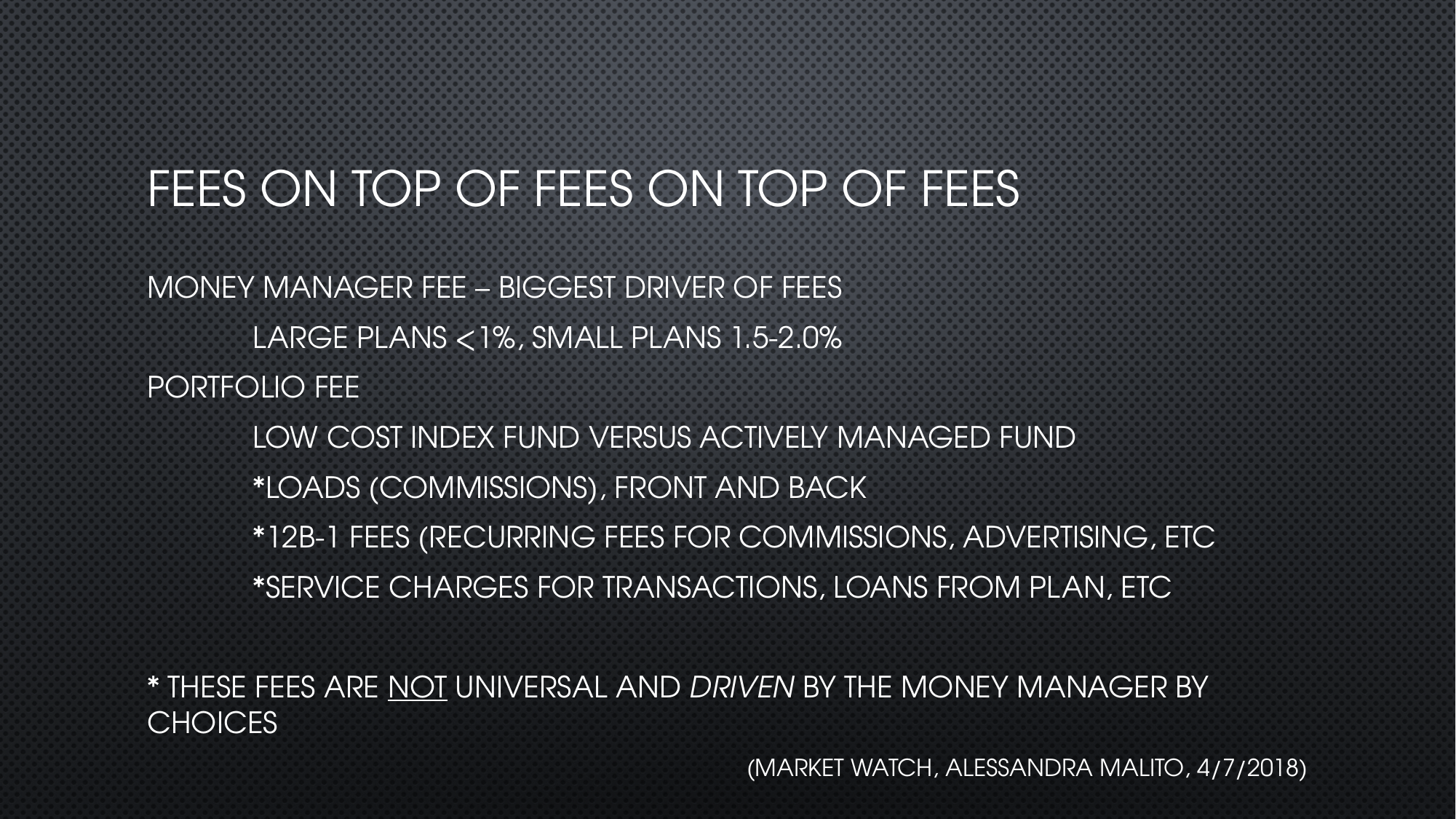

# Fees on top of fees on top of fees
Money manager fee – biggest driver of fees
	large plans <1%, small plans 1.5-2.0%
Portfolio fee
	low cost index fund versus actively managed fund
	*Loads (commissions), front and back
	*12b-1 fees (recurring fees for commissions, advertising, etc
	*service charges for transactions, loans from plan, etc

* These fees are NOT universal and driven by the money manager by choices
(Market watch, Alessandra Malito, 4/7/2018)